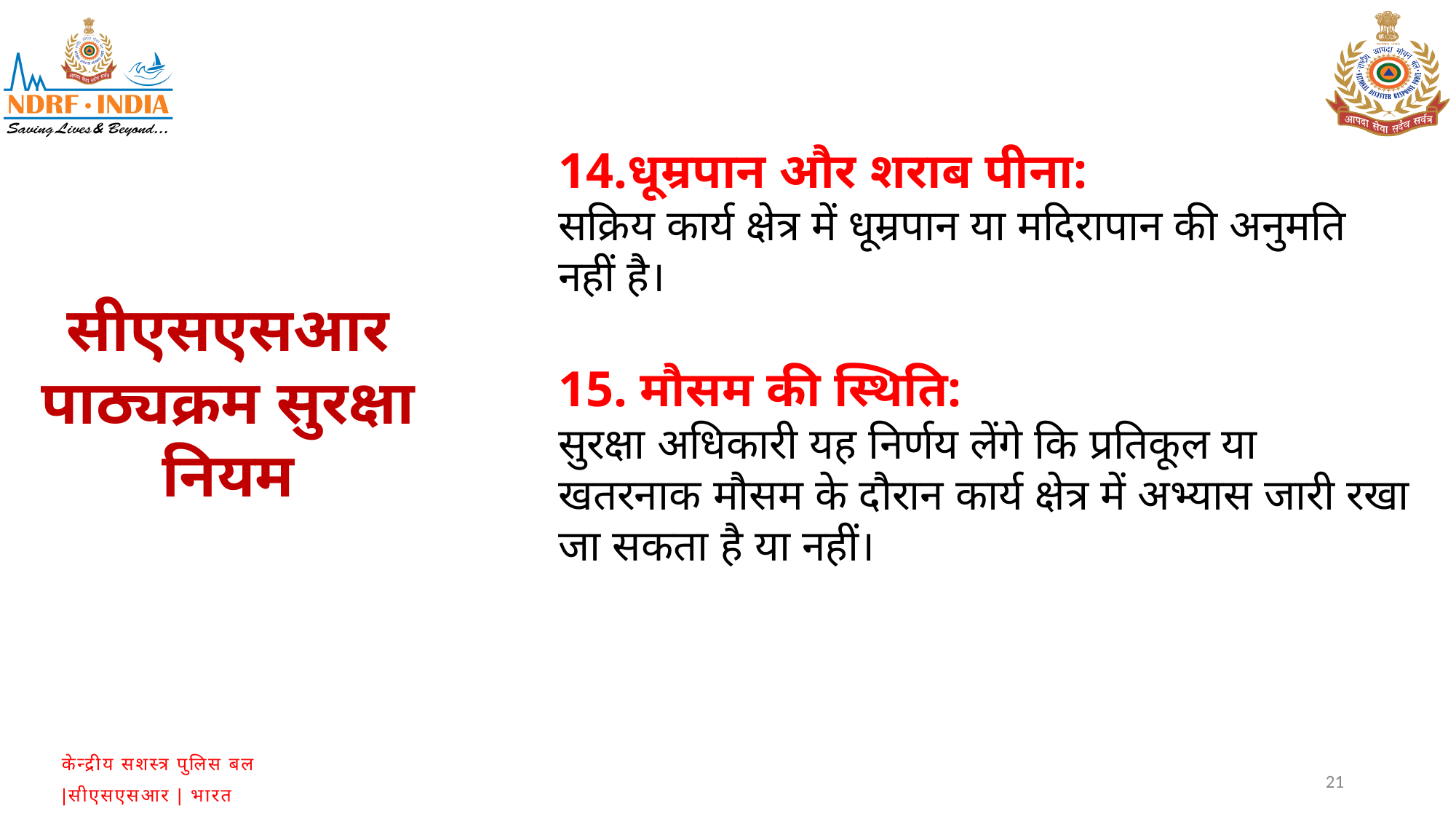

14.धूम्रपान और शराब पीना:
सक्रिय कार्य क्षेत्र में धूम्रपान या मदिरापान की अनुमति नहीं है।

15. मौसम की स्थिति:
सुरक्षा अधिकारी यह निर्णय लेंगे कि प्रतिकूल या खतरनाक मौसम के दौरान कार्य क्षेत्र में अभ्यास जारी रखा जा सकता है या नहीं।
सीएसएसआर पाठ्यक्रम सुरक्षा नियम
21